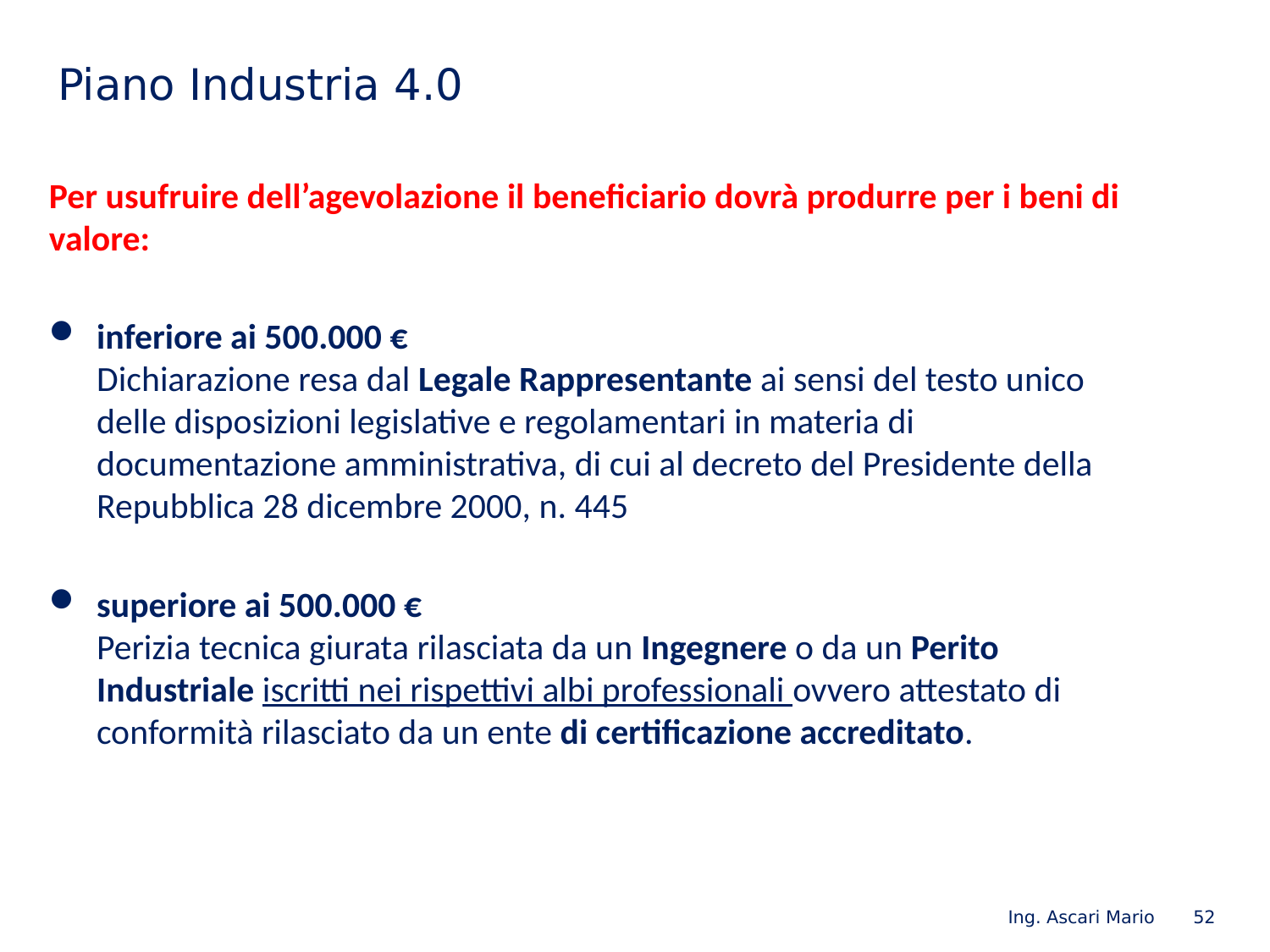

# Piano Industria 4.0
Per usufruire dell’agevolazione il beneficiario dovrà produrre per i beni di valore:

inferiore ai 500.000 €
Dichiarazione resa dal Legale Rappresentante ai sensi del testo unico delle disposizioni legislative e regolamentari in materia di documentazione amministrativa, di cui al decreto del Presidente della Repubblica 28 dicembre 2000, n. 445

superiore ai 500.000 €
Perizia tecnica giurata rilasciata da un Ingegnere o da un Perito Industriale iscritti nei rispettivi albi professionali ovvero attestato di conformità rilasciato da un ente di certificazione accreditato.
Ing. Ascari Mario       52